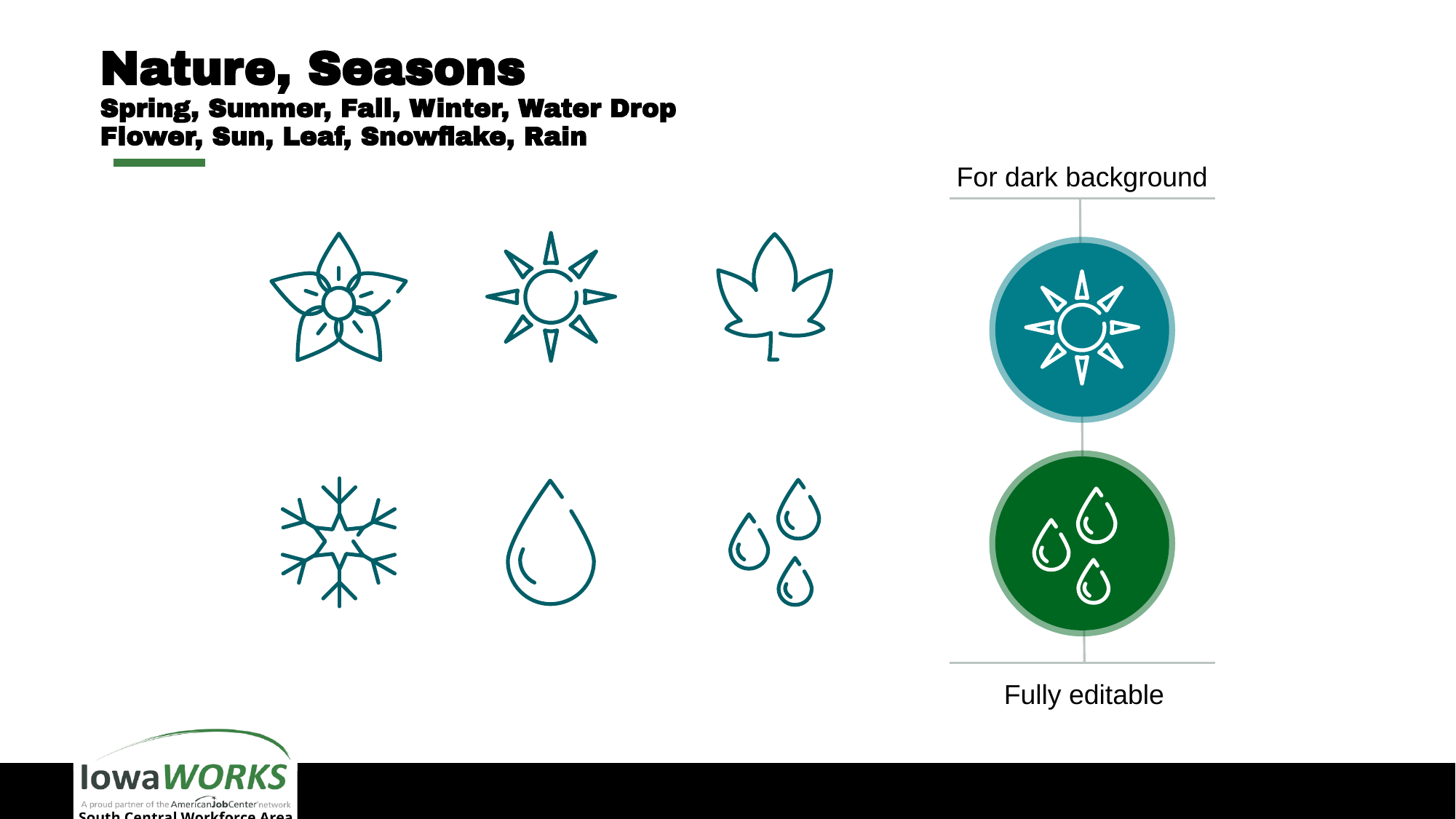

# Nature, Seasons Spring, Summer, Fall, Winter, Water Drop Flower, Sun, Leaf, Snowflake, Rain
For dark background

Fully editable